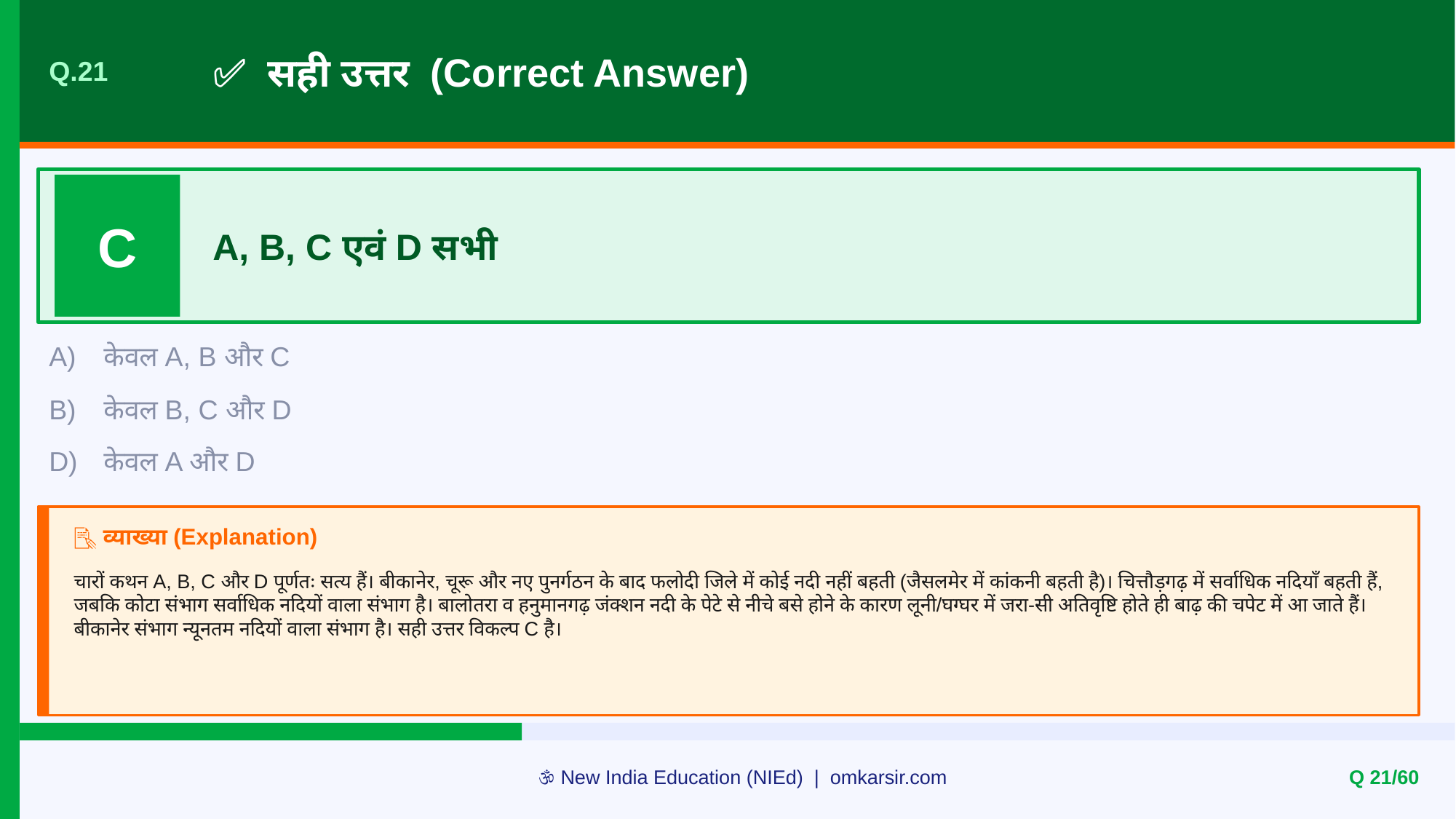

✅  सही उत्तर  (Correct Answer)
Q.21

C
A, B, C एवं D सभी
A)
केवल A, B और C
B)
केवल B, C और D
D)
केवल A और D

📝 व्याख्या (Explanation)
चारों कथन A, B, C और D पूर्णतः सत्य हैं। बीकानेर, चूरू और नए पुनर्गठन के बाद फलोदी जिले में कोई नदी नहीं बहती (जैसलमेर में कांकनी बहती है)। चित्तौड़गढ़ में सर्वाधिक नदियाँ बहती हैं, जबकि कोटा संभाग सर्वाधिक नदियों वाला संभाग है। बालोतरा व हनुमानगढ़ जंक्शन नदी के पेटे से नीचे बसे होने के कारण लूनी/घग्घर में जरा-सी अतिवृष्टि होते ही बाढ़ की चपेट में आ जाते हैं। बीकानेर संभाग न्यूनतम नदियों वाला संभाग है। सही उत्तर विकल्प C है।

🕉️ New India Education (NIEd)  |  omkarsir.com
Q 21/60